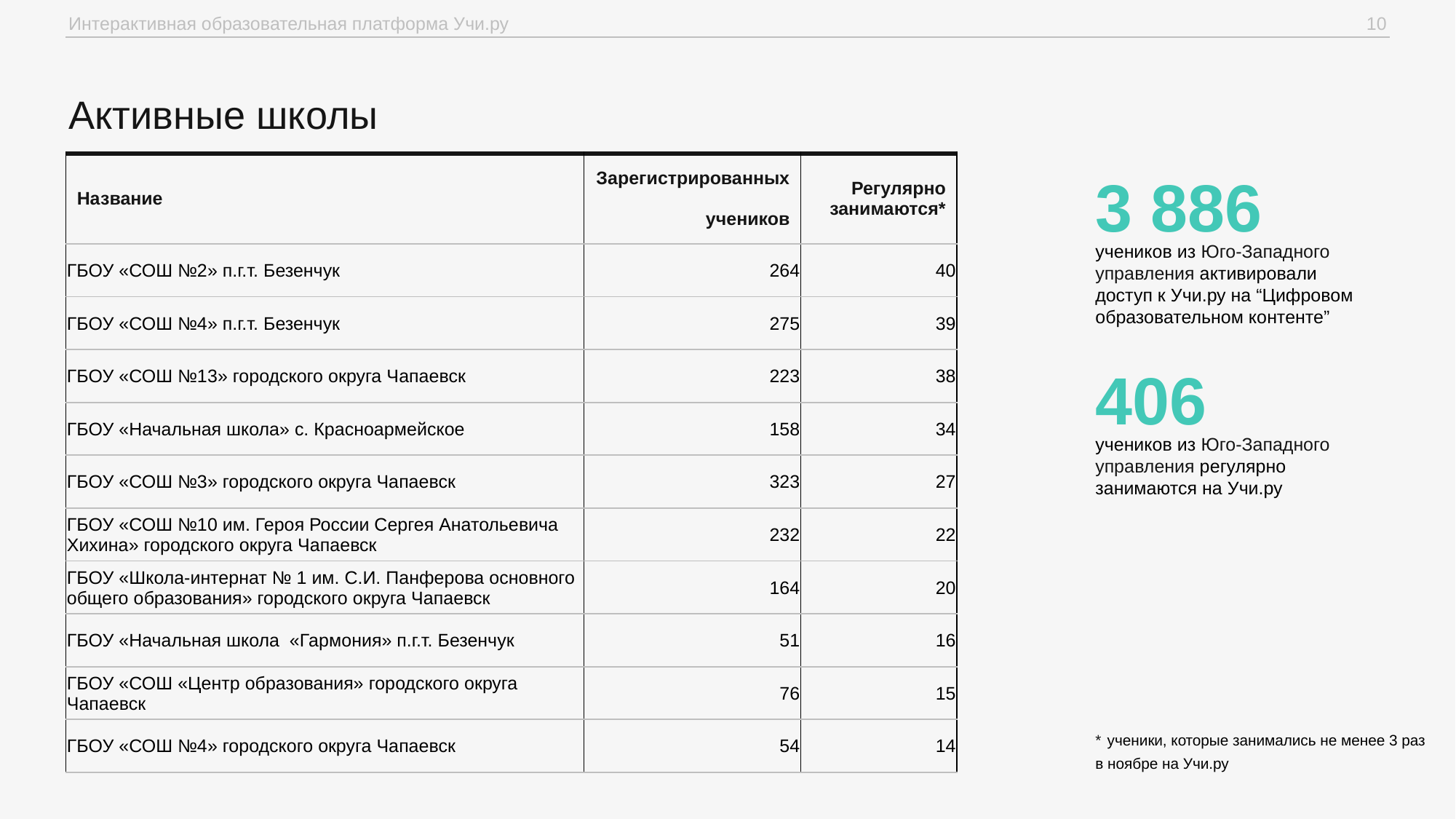

Активные школы
| Название | Зарегистрированных учеников | Регулярно занимаются\* |
| --- | --- | --- |
| ГБОУ «СОШ №2» п.г.т. Безенчук | 264 | 40 |
| ГБОУ «СОШ №4» п.г.т. Безенчук | 275 | 39 |
| ГБОУ «СОШ №13» городского округа Чапаевск | 223 | 38 |
| ГБОУ «Начальная школа» с. Красноармейское | 158 | 34 |
| ГБОУ «СОШ №3» городского округа Чапаевск | 323 | 27 |
| ГБОУ «СОШ №10 им. Героя России Сергея Анатольевича Хихина» городского округа Чапаевск | 232 | 22 |
| ГБОУ «Школа-интернат № 1 им. С.И. Панферова основного общего образования» городского округа Чапаевск | 164 | 20 |
| ГБОУ «Начальная школа «Гармония» п.г.т. Безенчук | 51 | 16 |
| ГБОУ «СОШ «Центр образования» городского округа Чапаевск | 76 | 15 |
| ГБОУ «СОШ №4» городского округа Чапаевск | 54 | 14 |
3 886

учеников из Юго-Западного управления активировали доступ к Учи.ру на “Цифровом образовательном контенте”
406
учеников из Юго-Западного управления регулярно занимаются на Учи.ру
* ученики, которые занимались не менее 3 раз в ноябре на Учи.ру